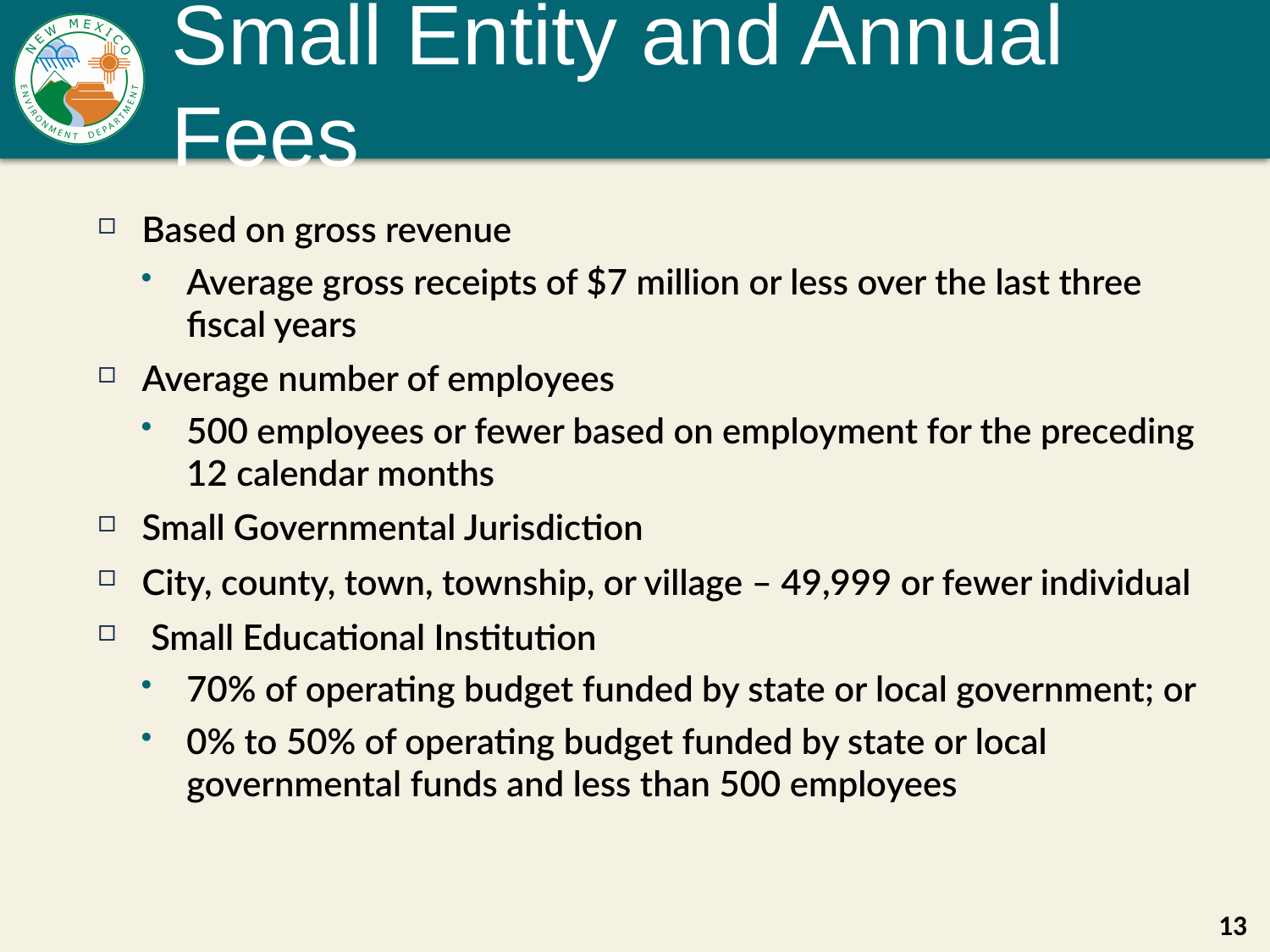

# Small Entity and Annual Fees
Based on gross revenue
Average gross receipts of $7 million or less over the last three fiscal years
Average number of employees
500 employees or fewer based on employment for the preceding 12 calendar months
Small Governmental Jurisdiction
City, county, town, township, or village – 49,999 or fewer individual
 Small Educational Institution
70% of operating budget funded by state or local government; or
0% to 50% of operating budget funded by state or local governmental funds and less than 500 employees

13